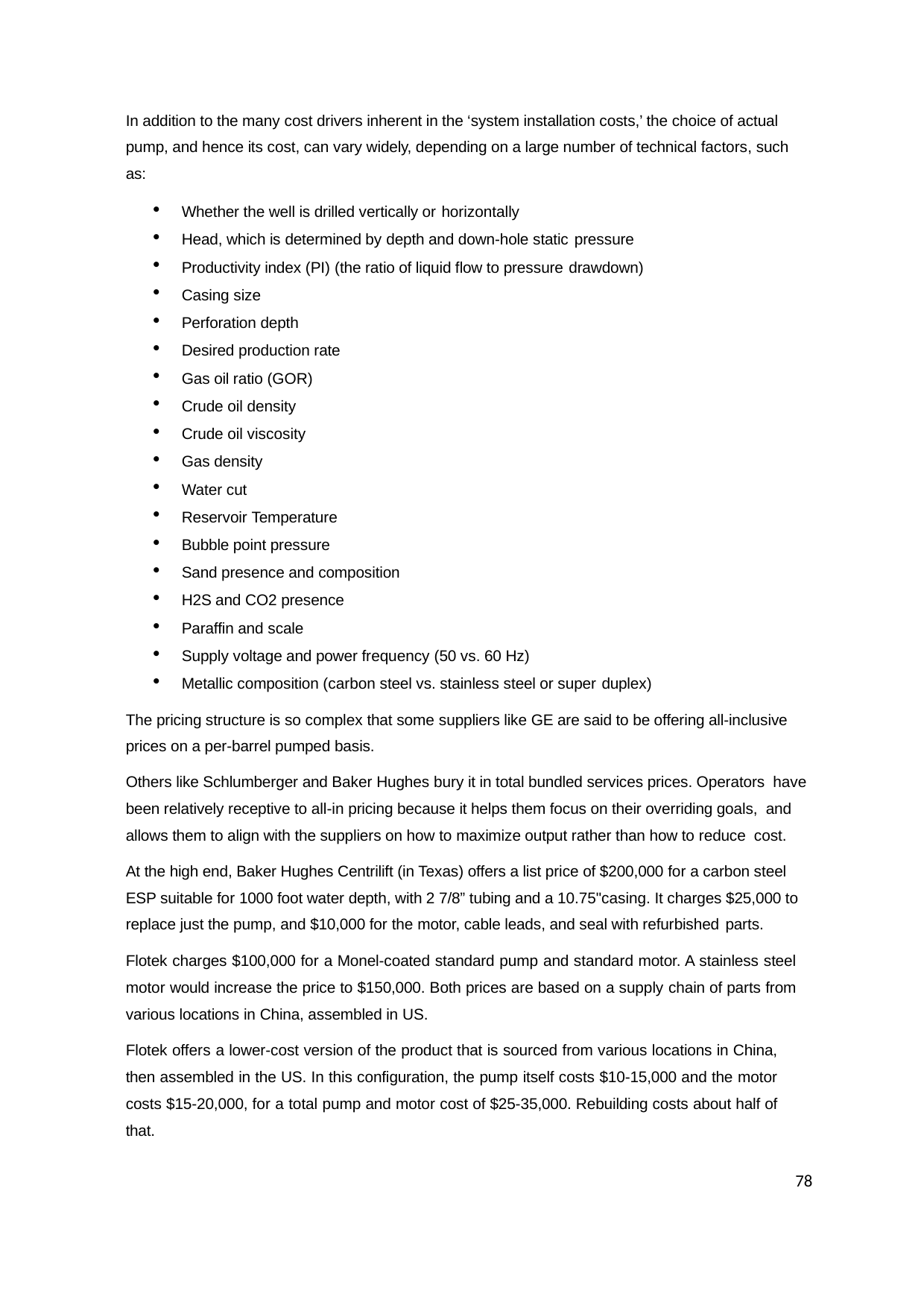

In addition to the many cost drivers inherent in the ‘system installation costs,’ the choice of actual  pump, and hence its cost, can vary widely, depending on a large number of technical factors, such  as:

Whether the well is drilled vertically or horizontally
Head, which is determined by depth and down-hole static pressure
Productivity index (PI) (the ratio of liquid flow to pressure drawdown)
Casing size
Perforation depth
Desired production rate
Gas oil ratio (GOR)
Crude oil density
Crude oil viscosity
Gas density
Water cut
Reservoir Temperature
Bubble point pressure
Sand presence and composition
H2S and CO2 presence
Paraffin and scale
Supply voltage and power frequency (50 vs. 60 Hz)
Metallic composition (carbon steel vs. stainless steel or super duplex)
The pricing structure is so complex that some suppliers like GE are said to be offering all-inclusive  prices on a per-barrel pumped basis.
Others like Schlumberger and Baker Hughes bury it in total bundled services prices. Operators  have been relatively receptive to all-in pricing because it helps them focus on their overriding goals,  and allows them to align with the suppliers on how to maximize output rather than how to reduce  cost.
At the high end, Baker Hughes Centrilift (in Texas) offers a list price of $200,000 for a carbon steel  ESP suitable for 1000 foot water depth, with 2 7/8” tubing and a 10.75"casing. It charges $25,000 to  replace just the pump, and $10,000 for the motor, cable leads, and seal with refurbished parts.
Flotek charges $100,000 for a Monel-coated standard pump and standard motor. A stainless steel  motor would increase the price to $150,000. Both prices are based on a supply chain of parts from  various locations in China, assembled in US.
Flotek offers a lower-cost version of the product that is sourced from various locations in China,  then assembled in the US. In this configuration, the pump itself costs $10-15,000 and the motor  costs $15-20,000, for a total pump and motor cost of $25-35,000. Rebuilding costs about half of  that.
78